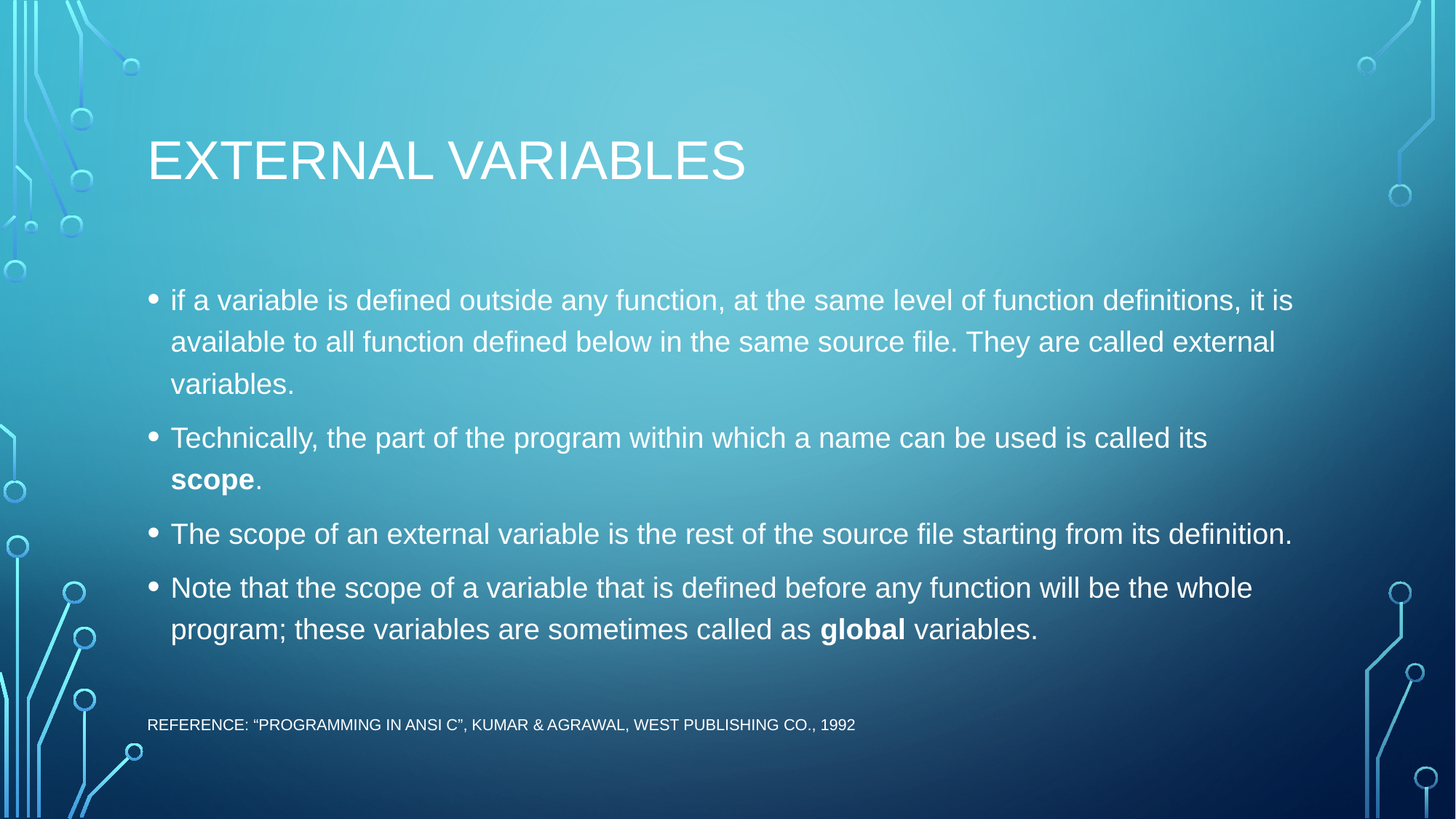

# external varıables
if a variable is defined outside any function, at the same level of function definitions, it is available to all function defined below in the same source file. They are called external variables.
Technically, the part of the program within which a name can be used is called its scope.
The scope of an external variable is the rest of the source file starting from its definition.
Note that the scope of a variable that is defined before any function will be the whole program; these variables are sometimes called as global variables.
Reference: “Programming in ANSI C”, Kumar & Agrawal, West Publishing Co., 1992